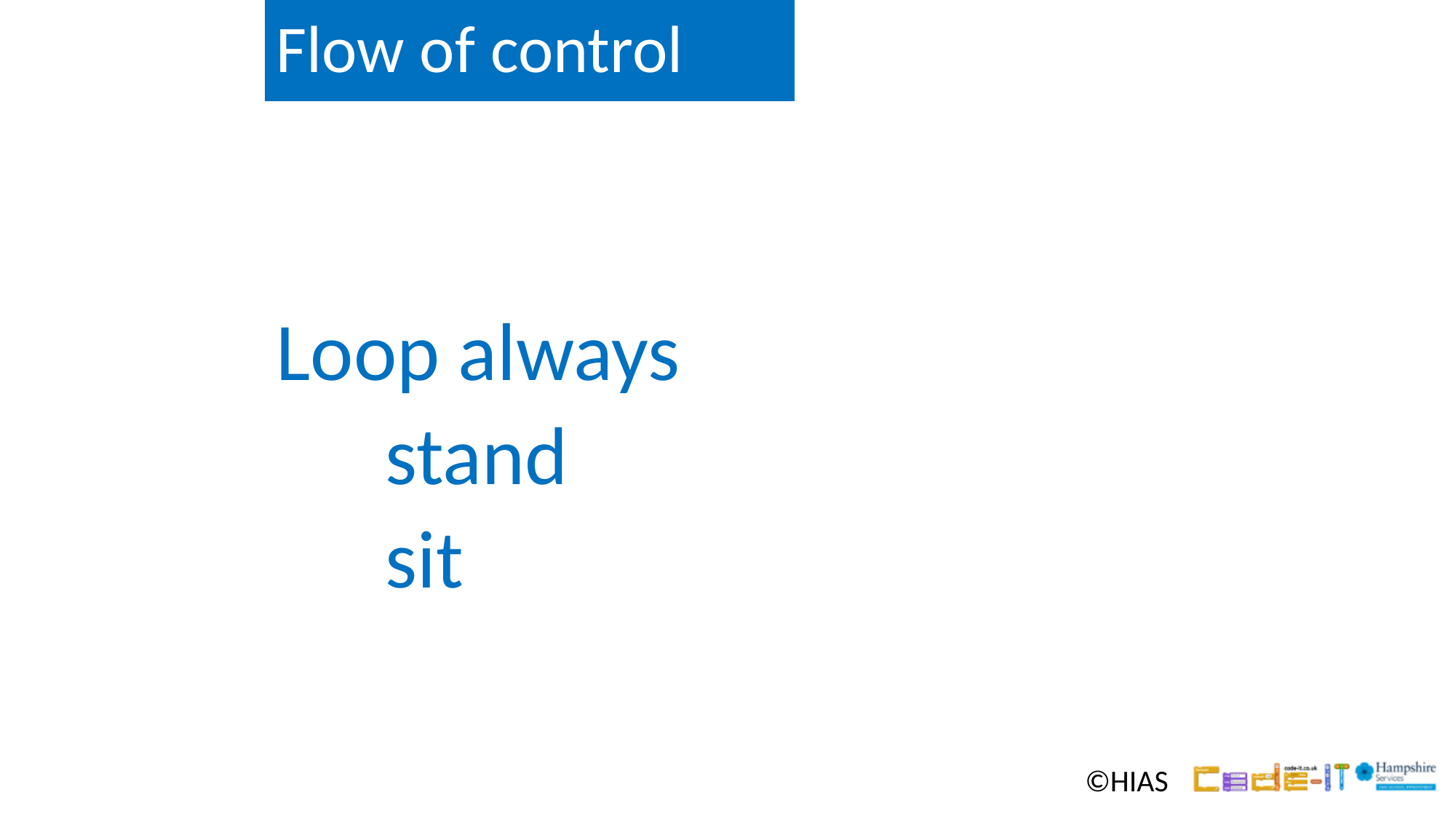

# Flow of control
Loop always
	stand
	sit